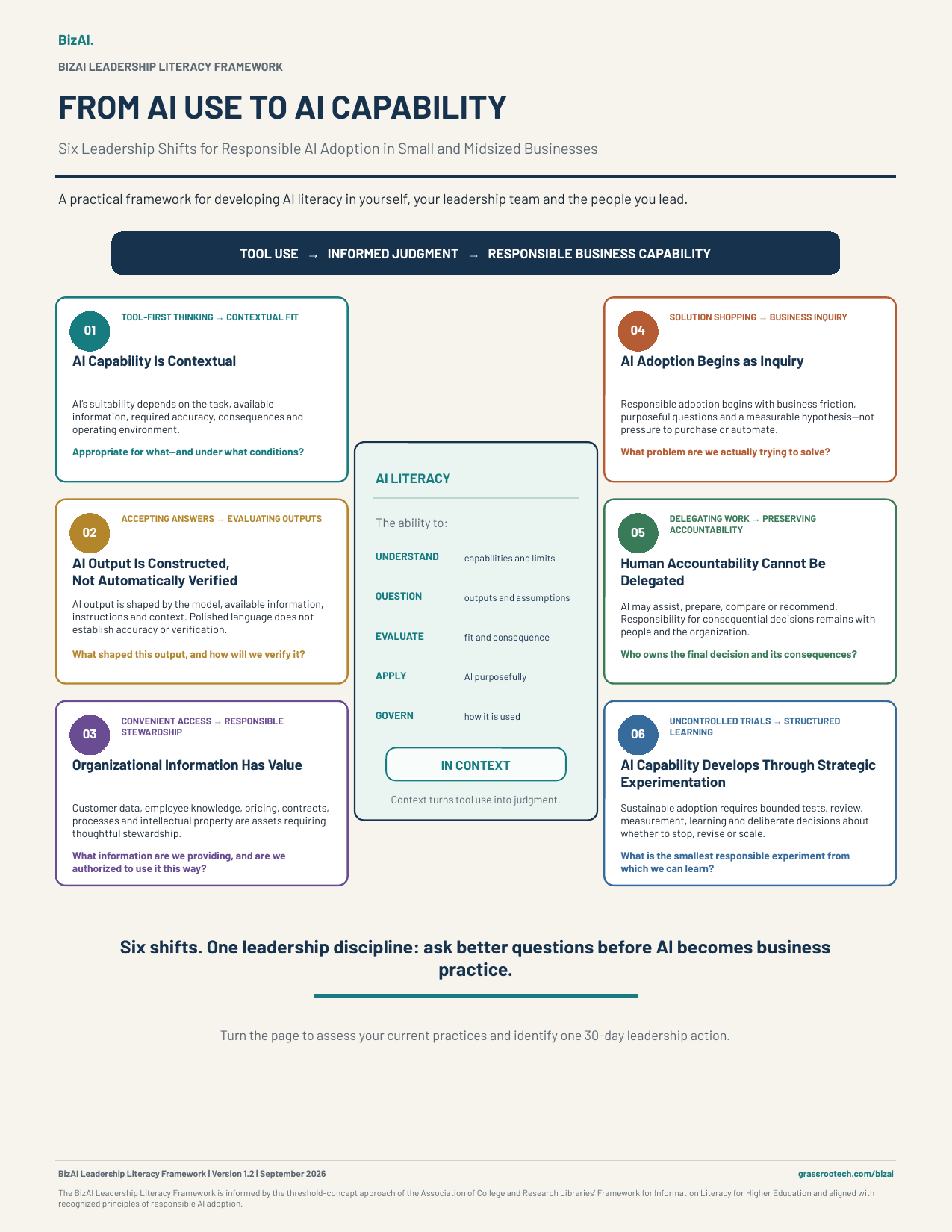

BizAI.
BIZAI LEADERSHIP LITERACY FRAMEWORK
FROM AI USE TO AI CAPABILITY
Six Leadership Shifts for Responsible AI Adoption in Small and Midsized Businesses

A practical framework for developing AI literacy in yourself, your leadership team and the people you lead.

TOOL USE   →   INFORMED JUDGMENT   →   RESPONSIBLE BUSINESS CAPABILITY

TOOL-FIRST THINKING → CONTEXTUAL FIT
SOLUTION SHOPPING → BUSINESS INQUIRY

01
04
AI Capability Is Contextual
AI Adoption Begins as Inquiry
AI’s suitability depends on the task, available information, required accuracy, consequences and operating environment.
Responsible adoption begins with business friction, purposeful questions and a measurable hypothesis—not pressure to purchase or automate.

Appropriate for what—and under what conditions?
What problem are we actually trying to solve?
AI LITERACY

ACCEPTING ANSWERS → EVALUATING OUTPUTS
The ability to:
DELEGATING WORK → PRESERVING ACCOUNTABILITY

02
05
UNDERSTAND
capabilities and limits
AI Output Is Constructed,
Not Automatically Verified
Human Accountability Cannot Be Delegated
QUESTION
outputs and assumptions
AI output is shaped by the model, available information, instructions and context. Polished language does not establish accuracy or verification.
AI may assist, prepare, compare or recommend. Responsibility for consequential decisions remains with people and the organization.
EVALUATE
fit and consequence
What shaped this output, and how will we verify it?
Who owns the final decision and its consequences?
APPLY
AI purposefully

GOVERN
how it is used
CONVENIENT ACCESS → RESPONSIBLE STEWARDSHIP
UNCONTROLLED TRIALS → STRUCTURED LEARNING

03
06

Organizational Information Has Value
AI Capability Develops Through Strategic Experimentation
IN CONTEXT
Context turns tool use into judgment.
Customer data, employee knowledge, pricing, contracts, processes and intellectual property are assets requiring thoughtful stewardship.
Sustainable adoption requires bounded tests, review, measurement, learning and deliberate decisions about whether to stop, revise or scale.
What information are we providing, and are we authorized to use it this way?
What is the smallest responsible experiment from which we can learn?
Six shifts. One leadership discipline: ask better questions before AI becomes business practice.

Turn the page to assess your current practices and identify one 30-day leadership action.

BizAI Leadership Literacy Framework | Version 1.2 | September 2026
grassrootech.com/bizai
The BizAI Leadership Literacy Framework is informed by the threshold-concept approach of the Association of College and Research Libraries’ Framework for Information Literacy for Higher Education and aligned with recognized principles of responsible AI adoption.